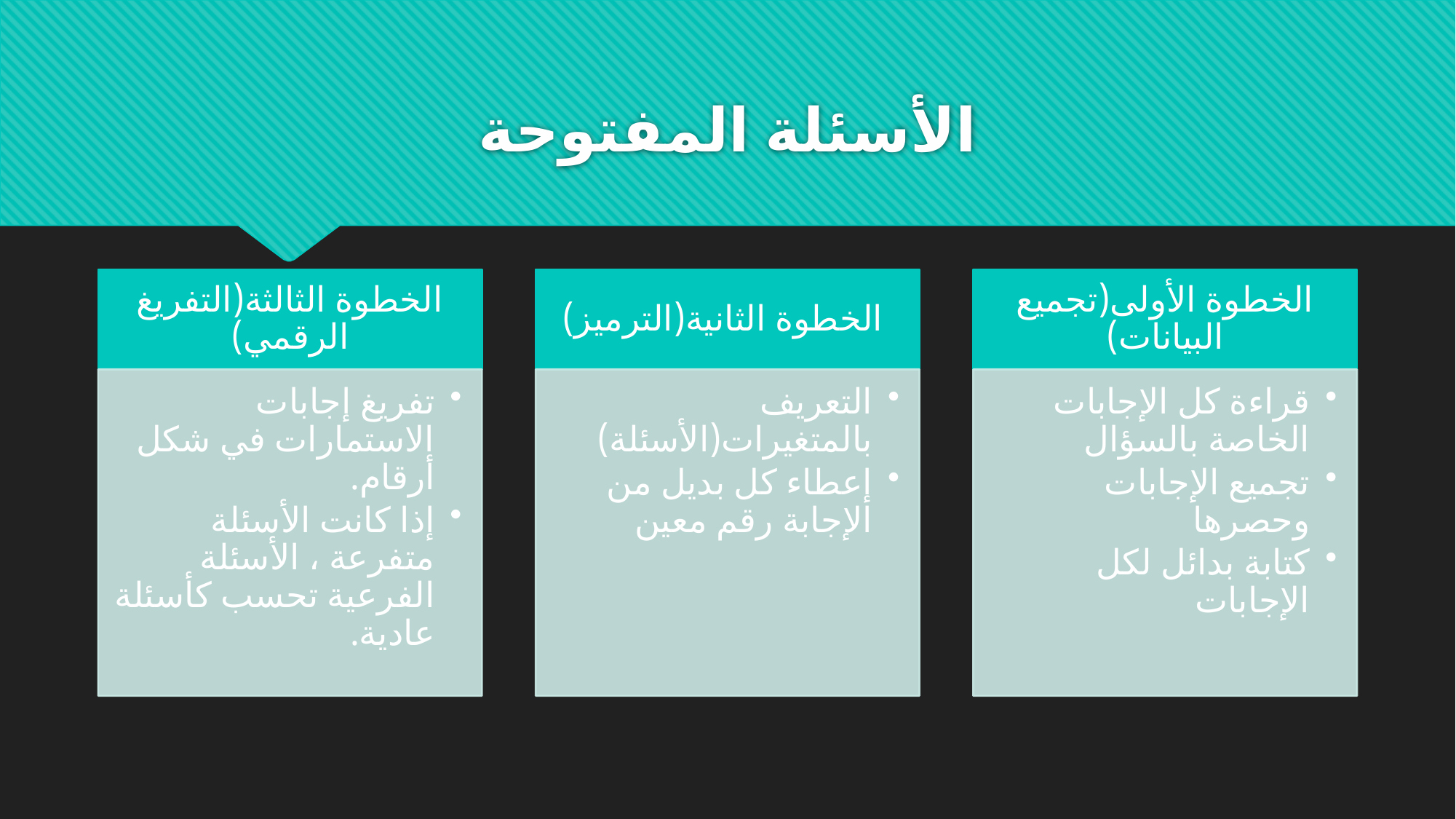

# الأسئلة المفتوحة
الخطوة الثالثة(التفريغ الرقمي)
تفريغ إجابات الاستمارات في شكل أرقام.
إذا كانت الأسئلة متفرعة ، الأسئلة الفرعية تحسب كأسئلة عادية.
الخطوة الثانية(الترميز)
التعريف بالمتغيرات(الأسئلة)
إعطاء كل بديل من الإجابة رقم معين
الخطوة الأولى(تجميع البيانات)
قراءة كل الإجابات الخاصة بالسؤال
تجميع الإجابات وحصرها
كتابة بدائل لكل الإجابات